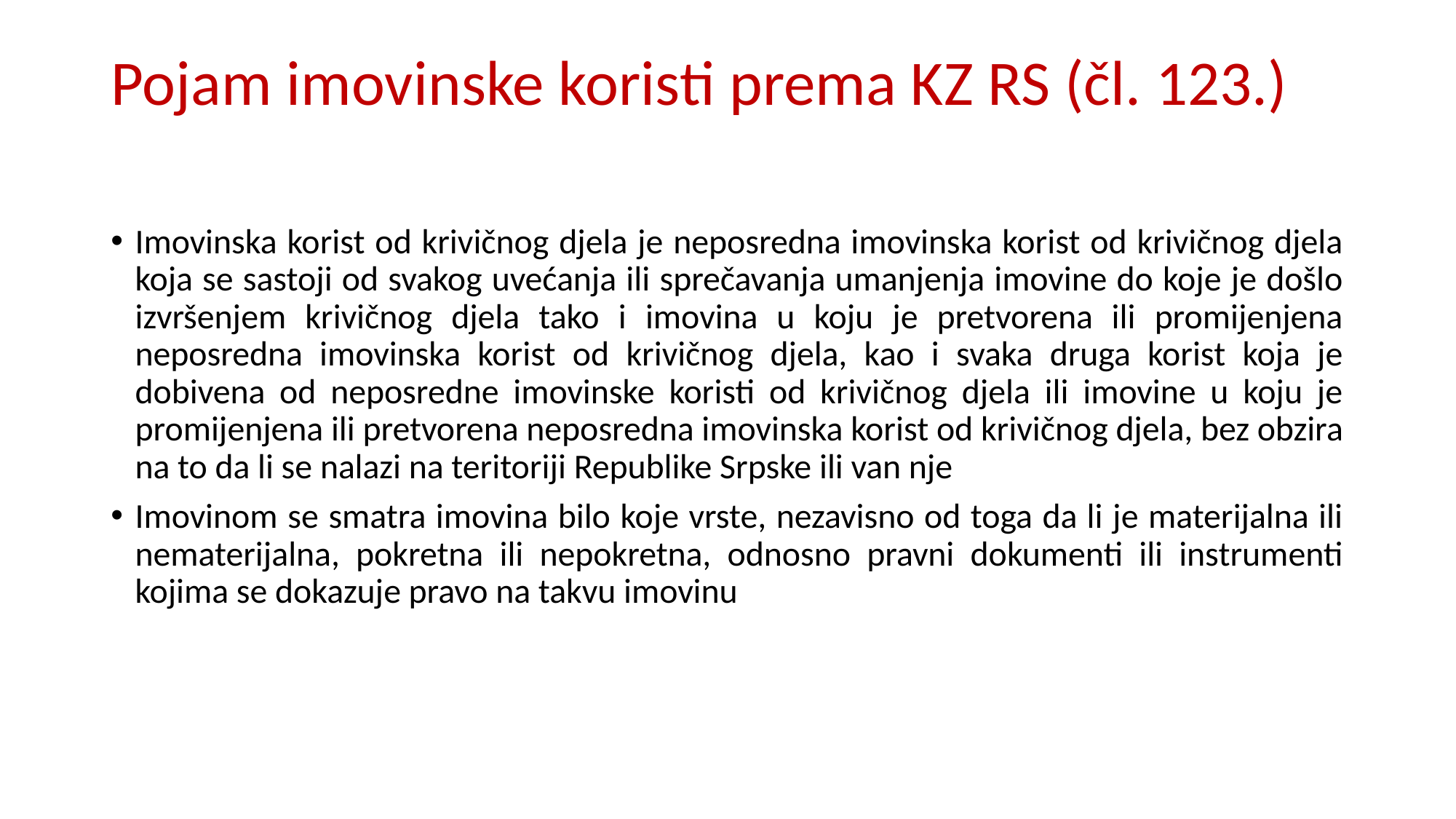

# Pojam imovinske koristi prema KZ RS (čl. 123.)
Imovinska korist od krivičnog djela je neposredna imovinska korist od krivičnog djela koja se sastoji od svakog uvećanja ili sprečavanja umanjenja imovine do koje je došlo izvršenjem krivičnog djela tako i imovina u koju je pretvorena ili promijenjena neposredna imovinska korist od krivičnog djela, kao i svaka druga korist koja je dobivena od neposredne imovinske koristi od krivičnog djela ili imovine u koju je promijenjena ili pretvorena neposredna imovinska korist od krivičnog djela, bez obzira na to da li se nalazi na teritoriji Republike Srpske ili van nje
Imovinom se smatra imovina bilo koje vrste, nezavisno od toga da li je materijalna ili nematerijalna, pokretna ili nepokretna, odnosno pravni dokumenti ili instrumenti kojima se dokazuje pravo na takvu imovinu